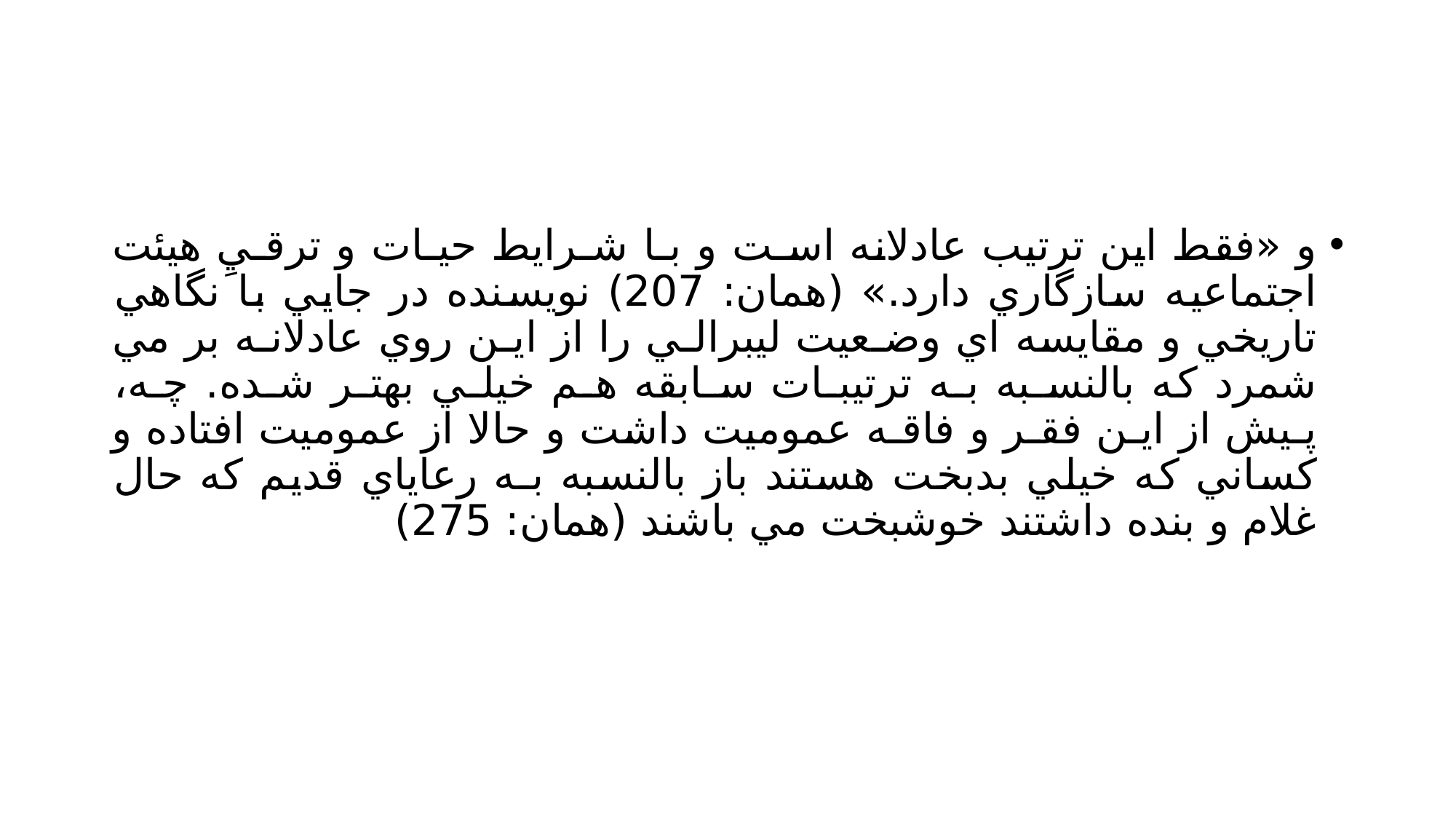

#
و «فقط اين ترتيب عادلانه اسـت و بـا شـرايط حيـات و ترقـيِ هيئت اجتماعيه سازگاري دارد.» (همان: 207) نويسنده در جايي با نگاهي تاريخي و مقايسه اي وضـعيت ليبرالـي را از ايـن روي عادلانـه بر مي شمرد كه بالنسـبه بـه ترتيبـات سـابقه هـم خيلـي بهتـر شـده. چـه، پـيش از ايـن فقـر و فاقـه عموميت داشت و حالا از عموميت افتاده و كساني كه خيلي بدبخت هستند باز بالنسبه بـه رعاياي قديم كه حال غلام و بنده داشتند خوشبخت مي باشند (همان: 275)